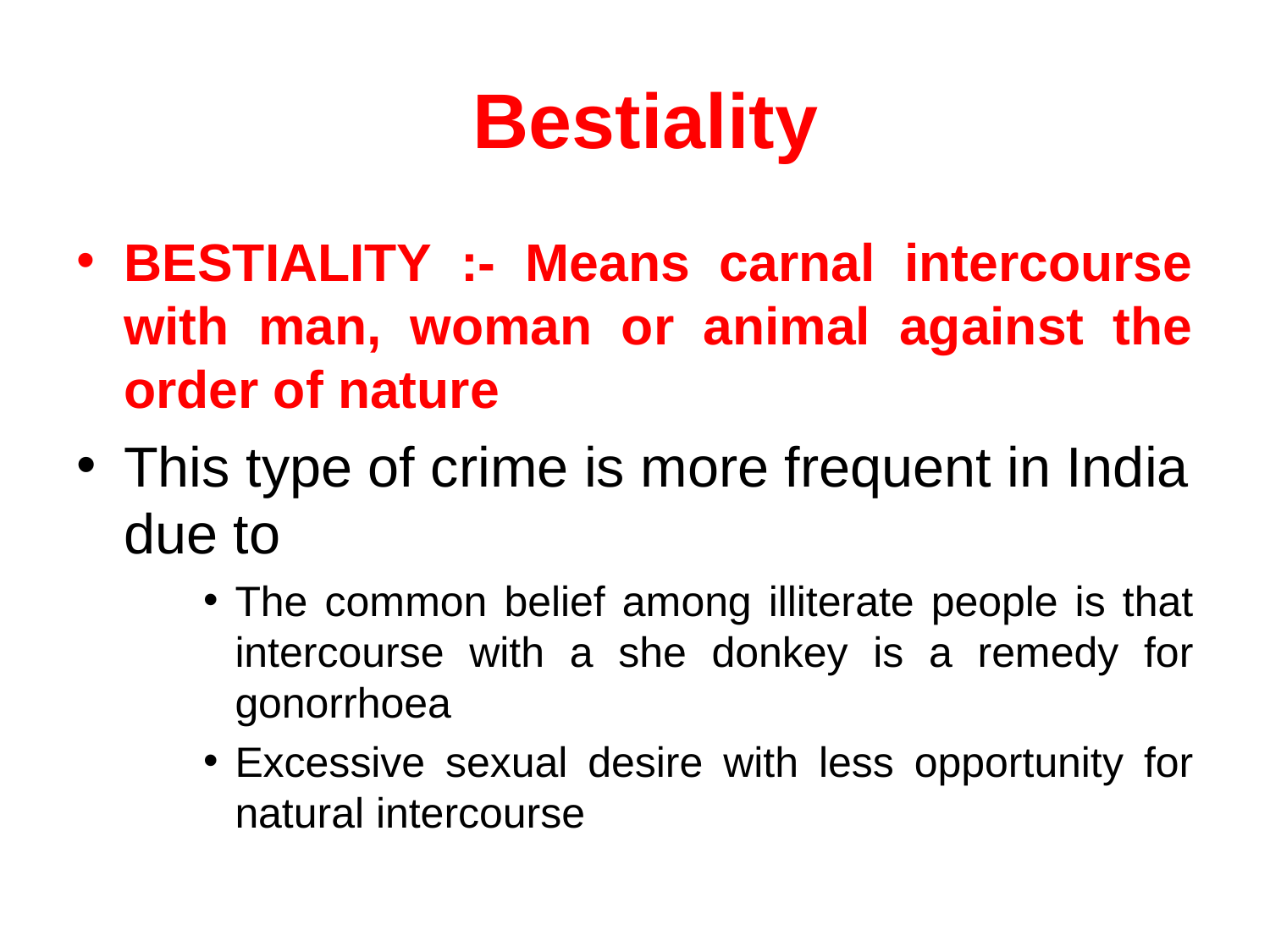

# Bestiality
BESTIALITY :- Means carnal intercourse with man, woman or animal against the order of nature
This type of crime is more frequent in India due to
The common belief among illiterate people is that intercourse with a she donkey is a remedy for gonorrhoea
Excessive sexual desire with less opportunity for natural intercourse